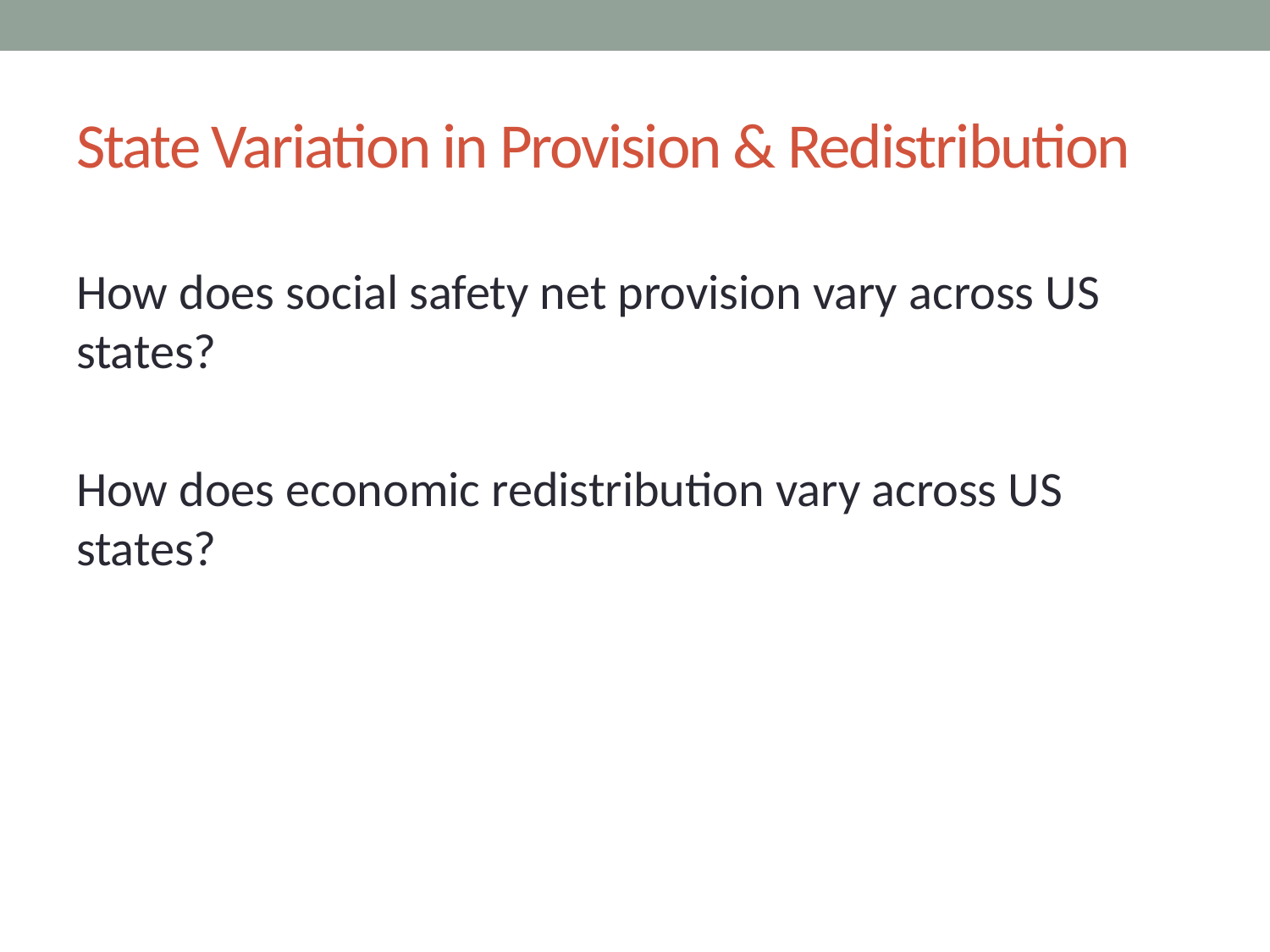

# State Variation in Provision & Redistribution
How does social safety net provision vary across US states?

How does economic redistribution vary across US states?